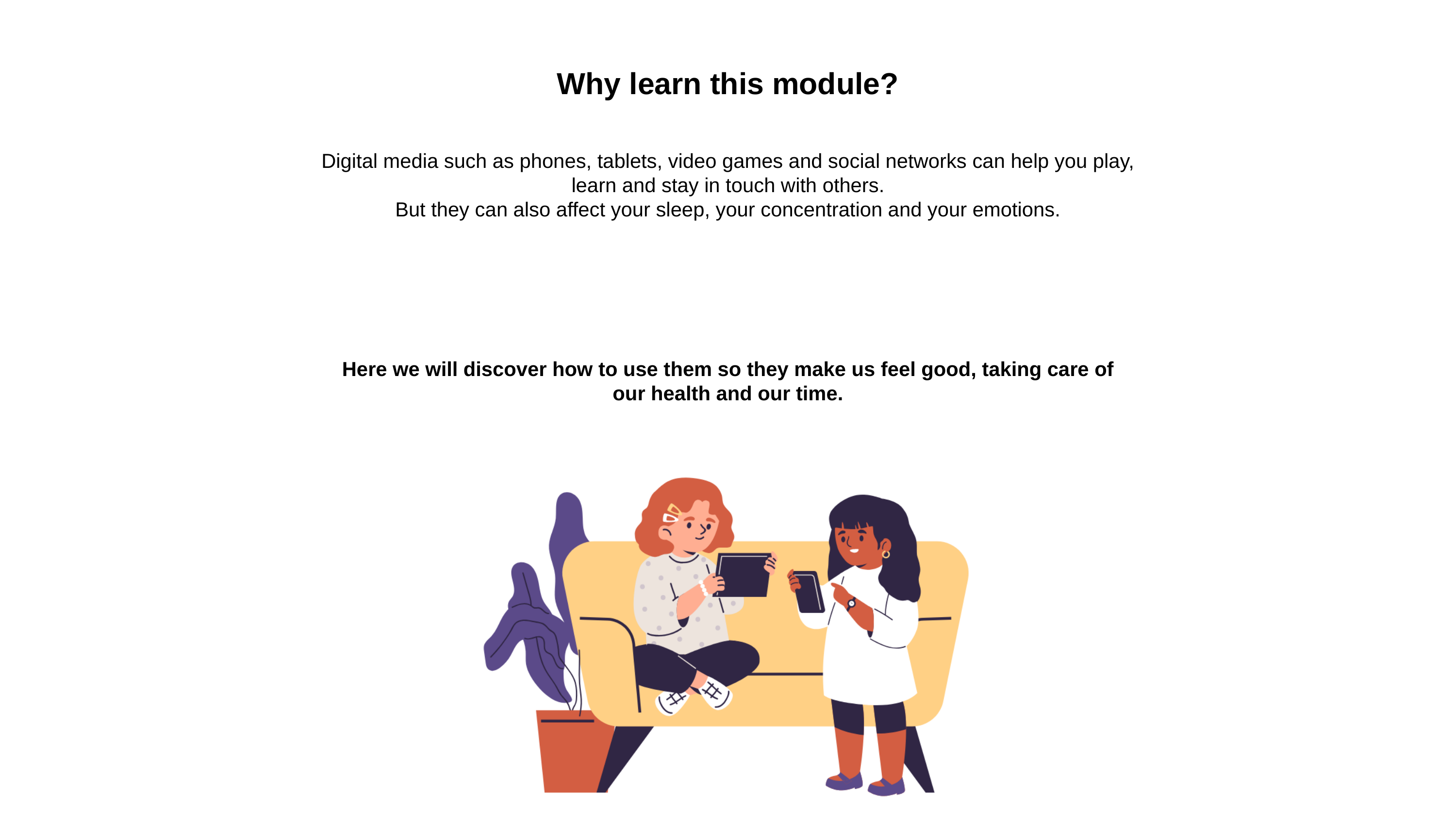

Why learn this module?
Digital media such as phones, tablets, video games and social networks can help you play, learn and stay in touch with others.
But they can also affect your sleep, your concentration and your emotions.
Here we will discover how to use them so they make us feel good, taking care of our health and our time.